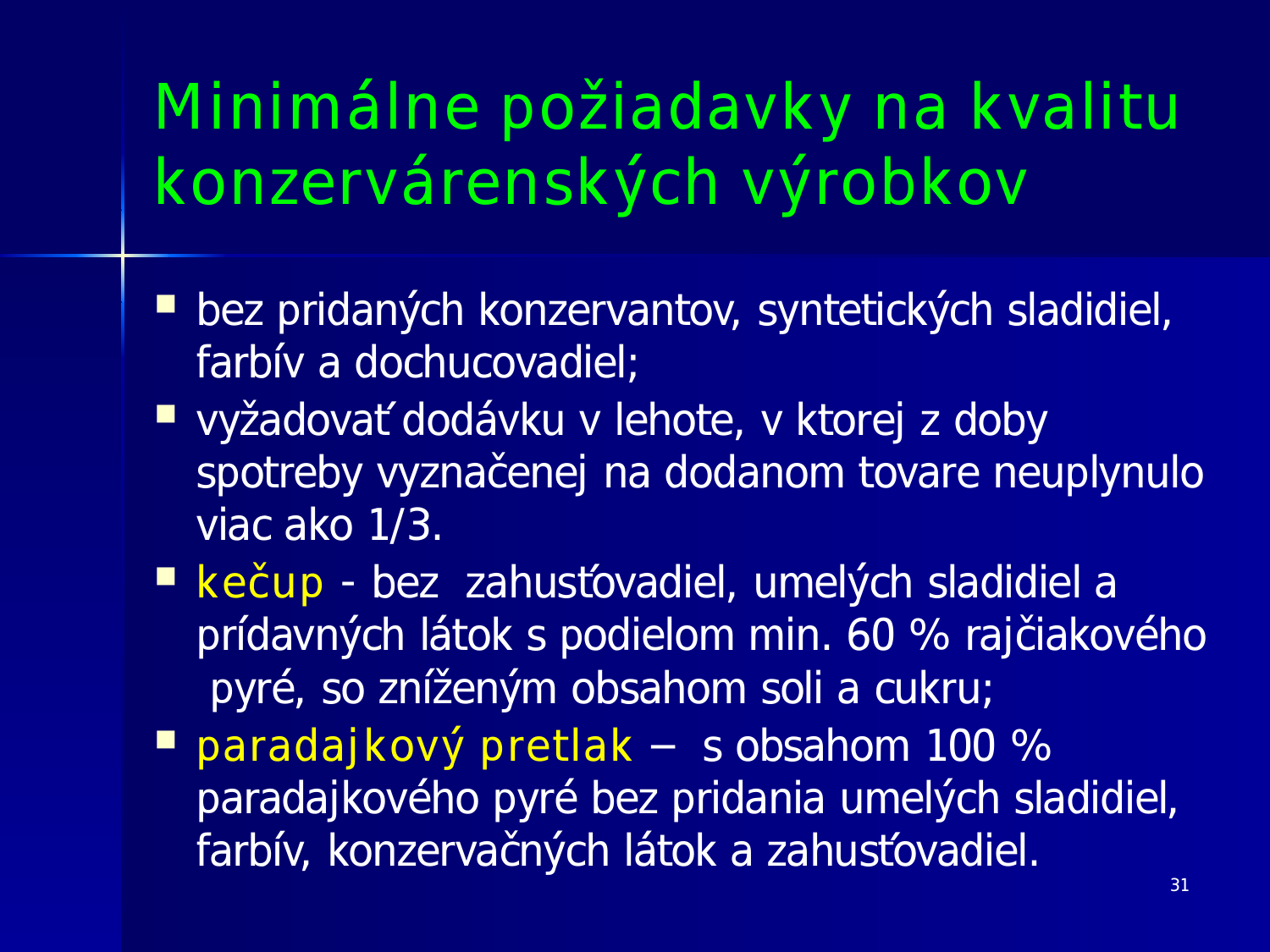

Minimálne požiadavky na kvalitu konzervárenských výrobkov
bez pridaných konzervantov, syntetických sladidiel, farbív a dochucovadiel;
vyžadovať dodávku v lehote, v ktorej z doby spotreby vyznačenej na dodanom tovare neuplynulo viac ako 1/3.
kečup - bez  zahusťovadiel, umelých sladidiel a prídavných látok s podielom min. 60 % rajčiakového  pyré, so zníženým obsahom soli a cukru;
paradajkový pretlak –  s obsahom 100 % paradajkového pyré bez pridania umelých sladidiel, farbív, konzervačných látok a zahusťovadiel.
31